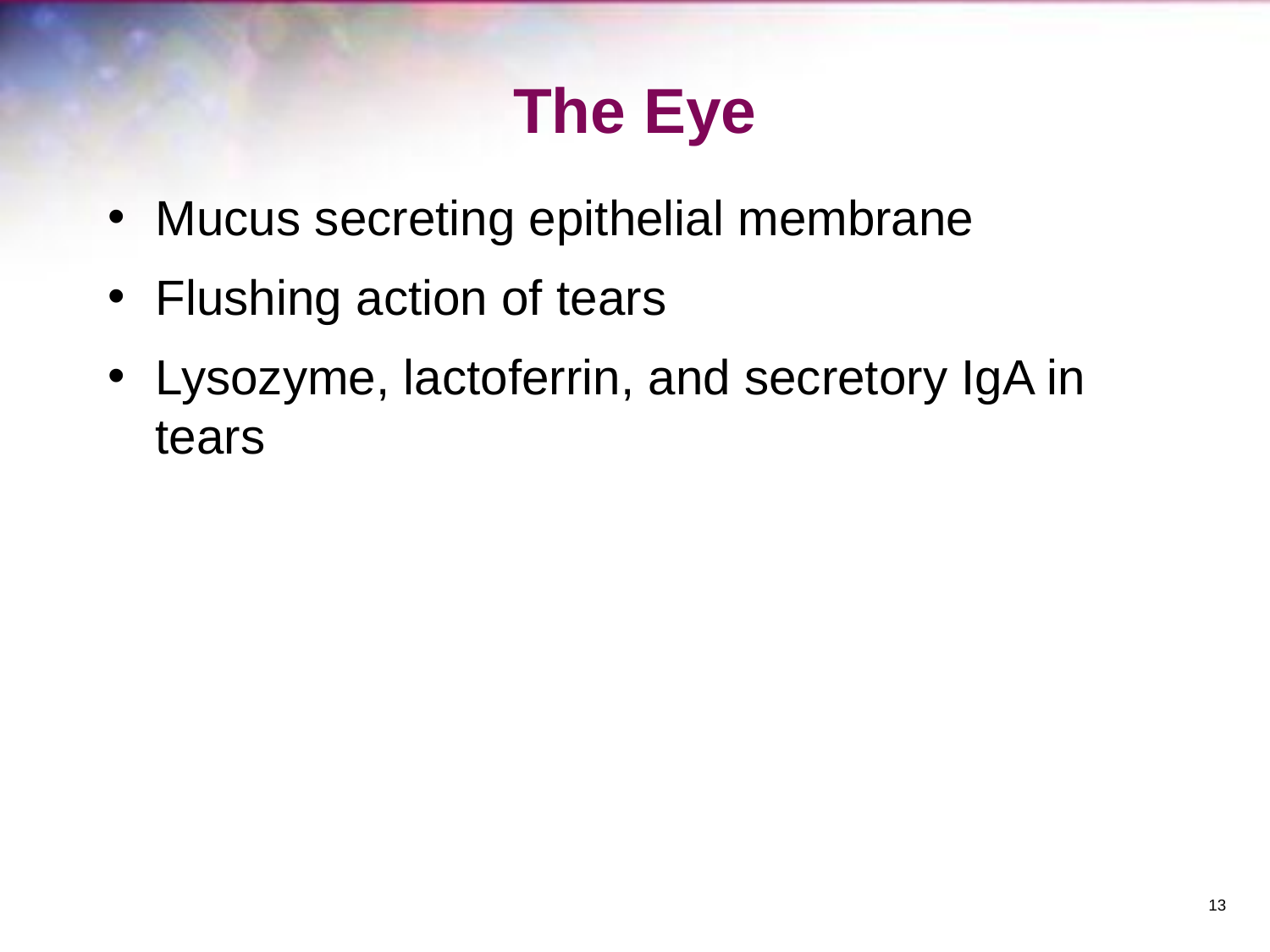

# The Eye
Mucus secreting epithelial membrane
Flushing action of tears
Lysozyme, lactoferrin, and secretory IgA in tears
13